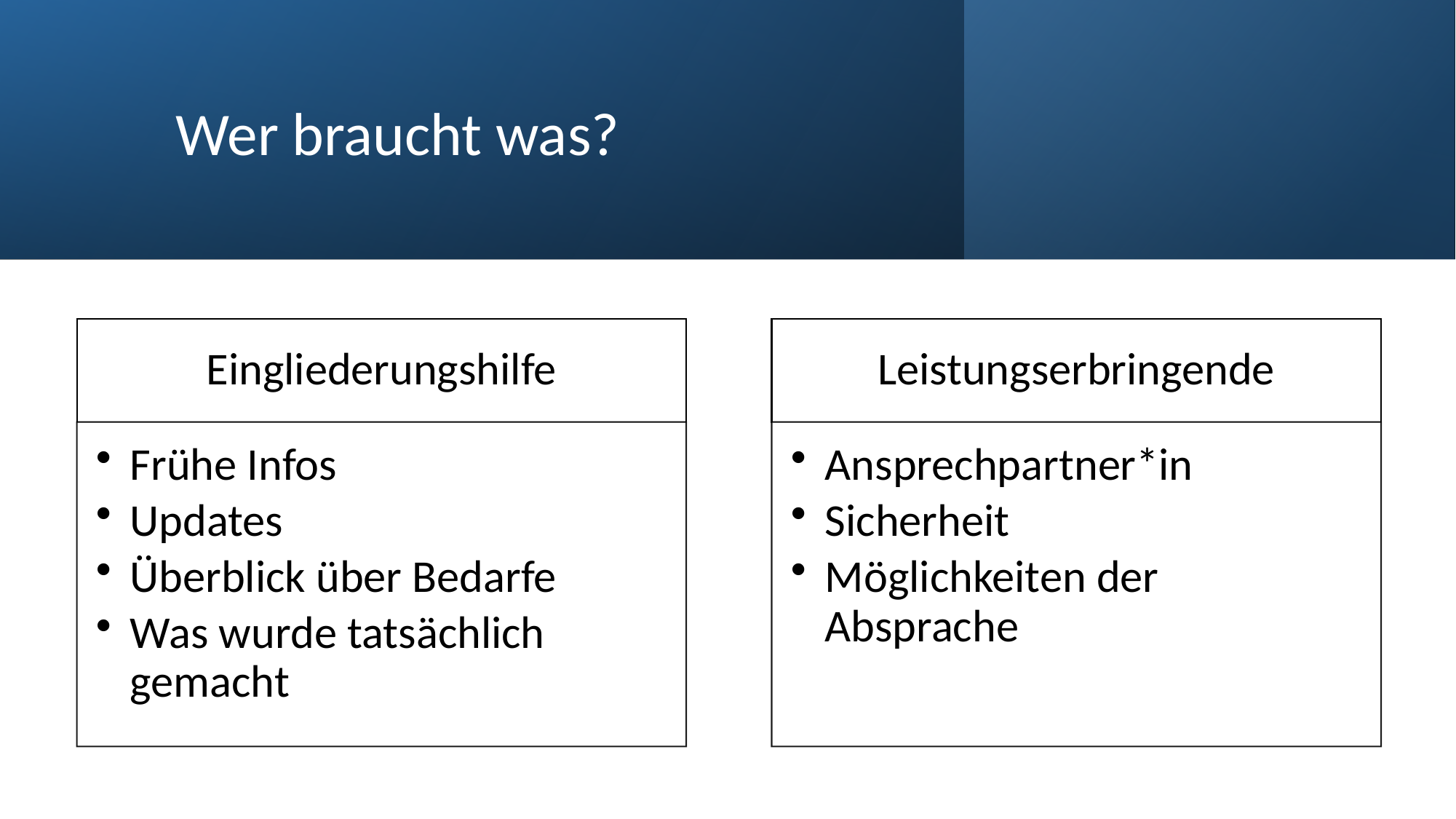

# Wer braucht was?
Eingliederungshilfe
Frühe Infos
Updates
Überblick über Bedarfe
Was wurde tatsächlich gemacht
Leistungserbringende
Ansprechpartner*in
Sicherheit
Möglichkeiten der Absprache